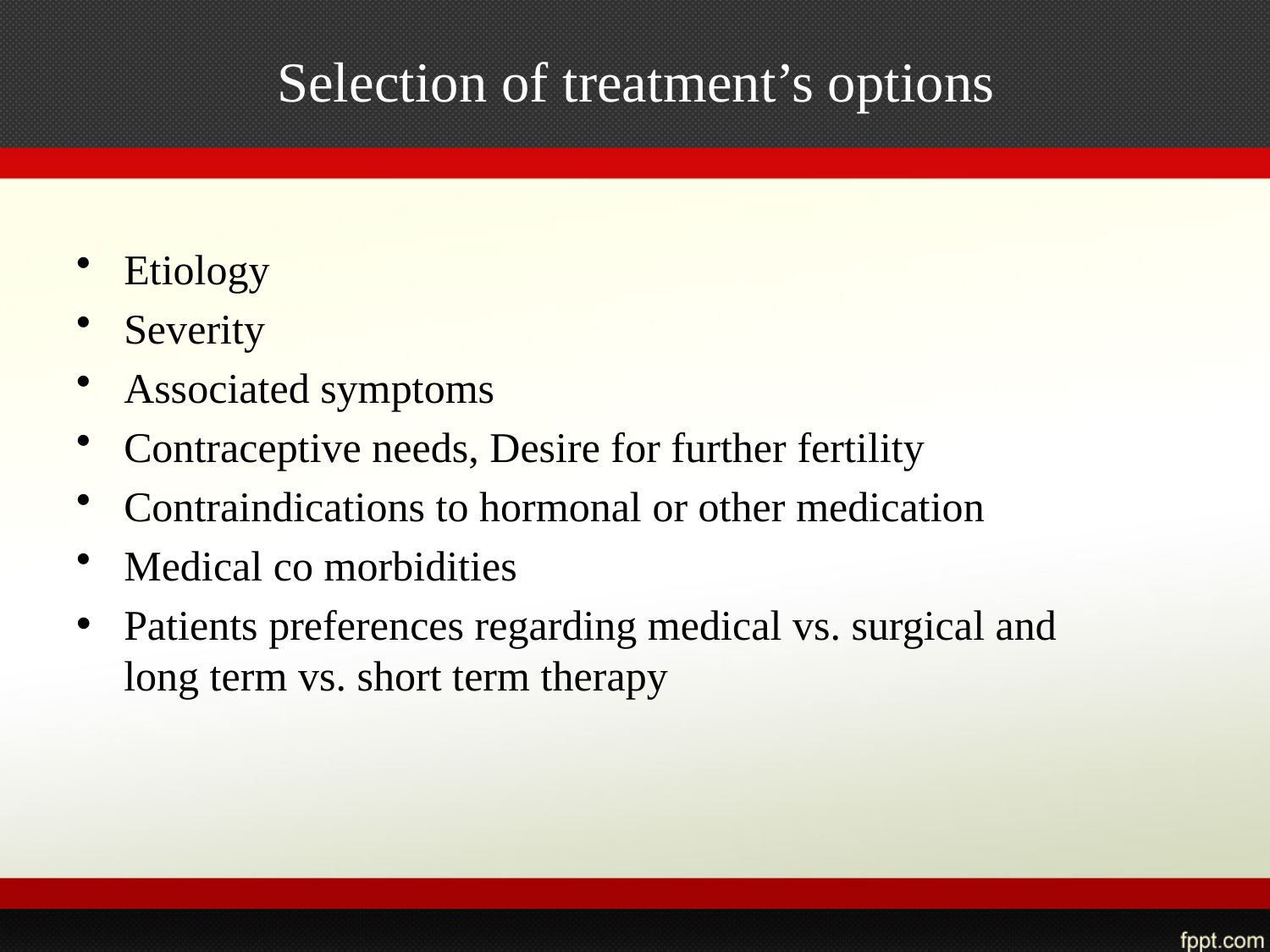

# Selection of treatment’s options
Etiology
Severity
Associated symptoms
Contraceptive needs, Desire for further fertility
Contraindications to hormonal or other medication
Medical co morbidities
Patients preferences regarding medical vs. surgical and long term vs. short term therapy